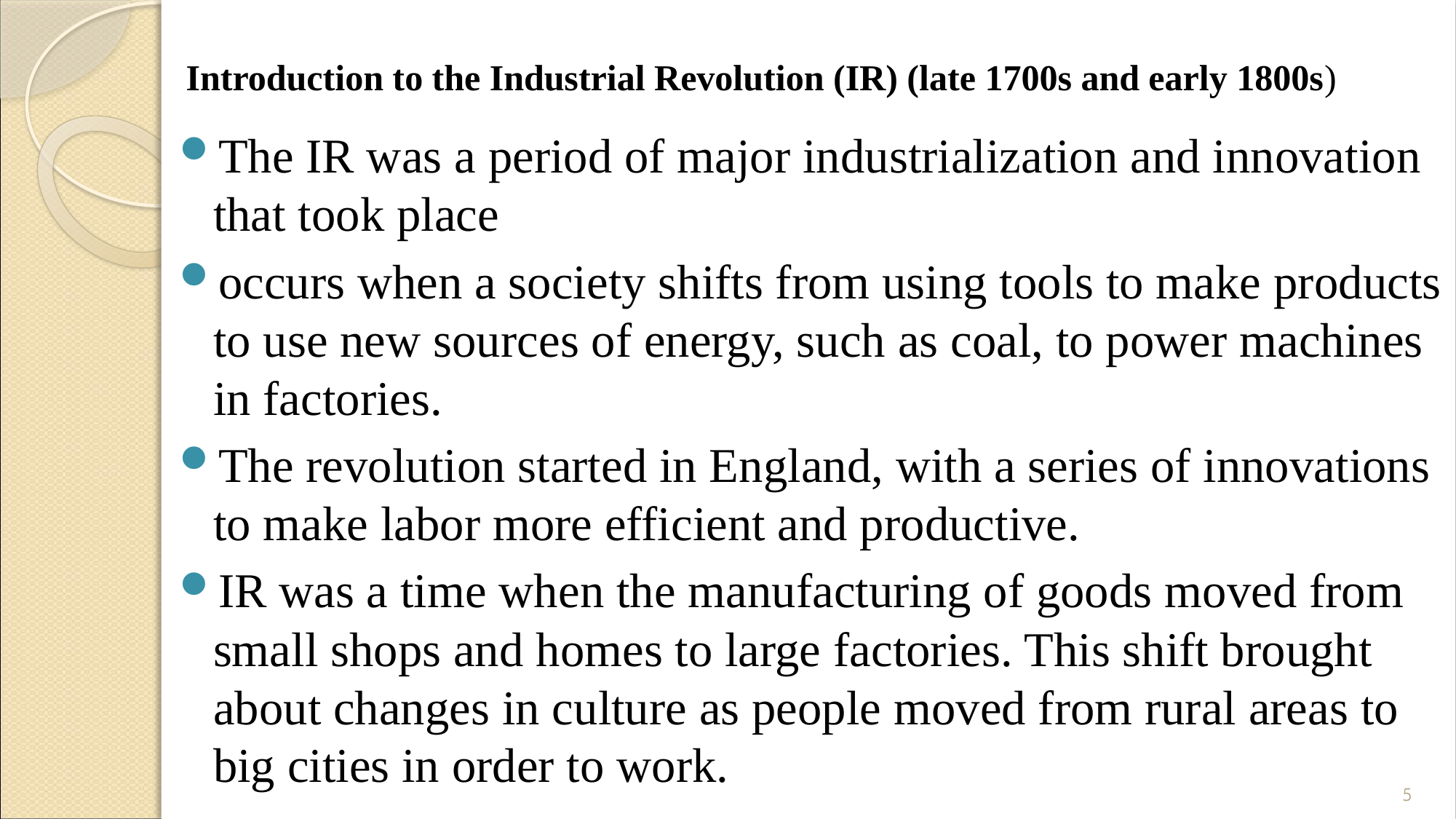

# Introduction to the Industrial Revolution (IR) (late 1700s and early 1800s)
The IR was a period of major industrialization and innovation that took place
occurs when a society shifts from using tools to make products to use new sources of energy, such as coal, to power machines in factories.
The revolution started in England, with a series of innovations to make labor more efficient and productive.
IR was a time when the manufacturing of goods moved from small shops and homes to large factories. This shift brought about changes in culture as people moved from rural areas to big cities in order to work.

5